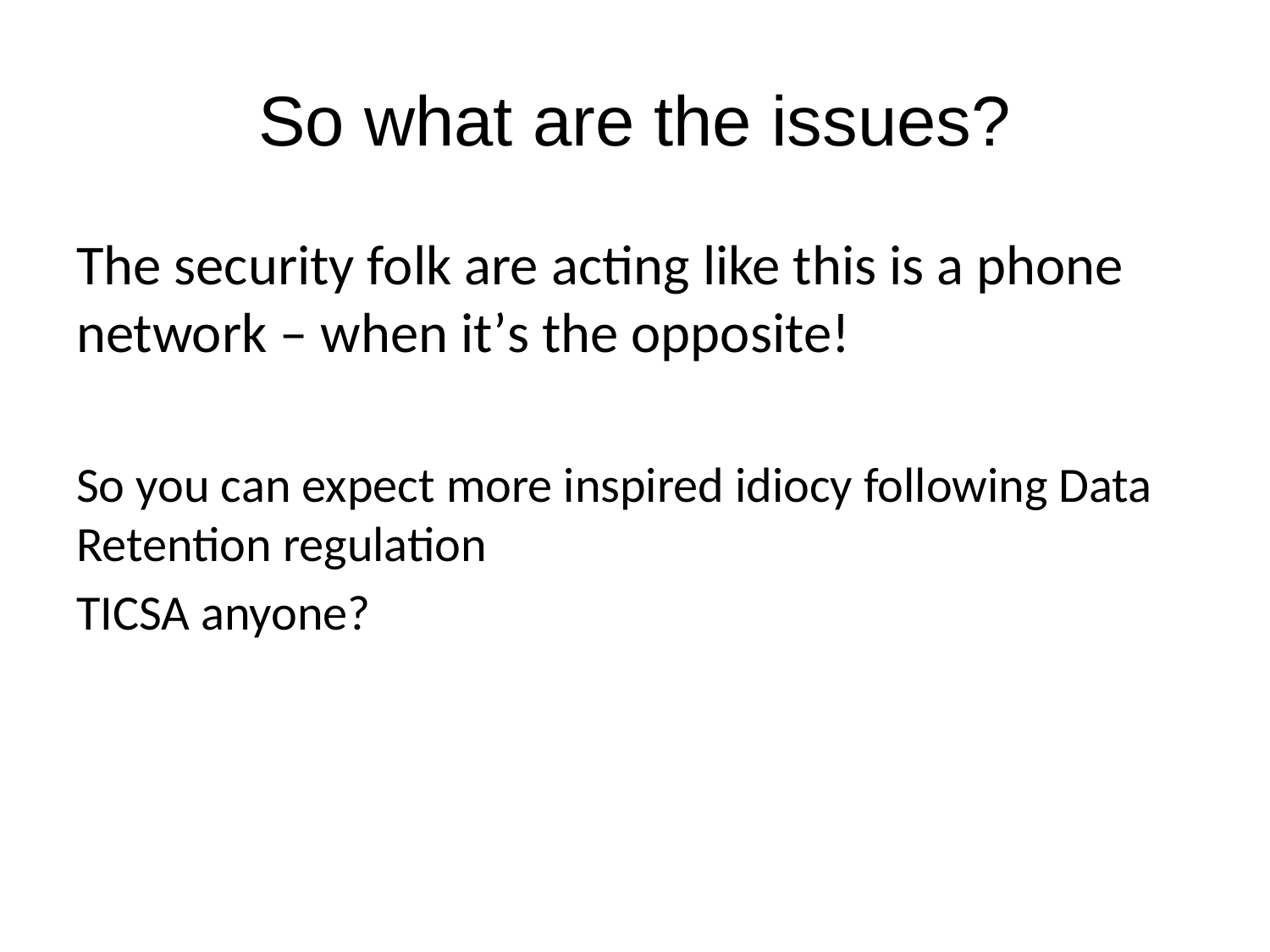

# So what are the issues?
The security folk are acting like this is a phone network – when it’s the opposite!

So you can expect more inspired idiocy following Data Retention regulation
TICSA anyone?